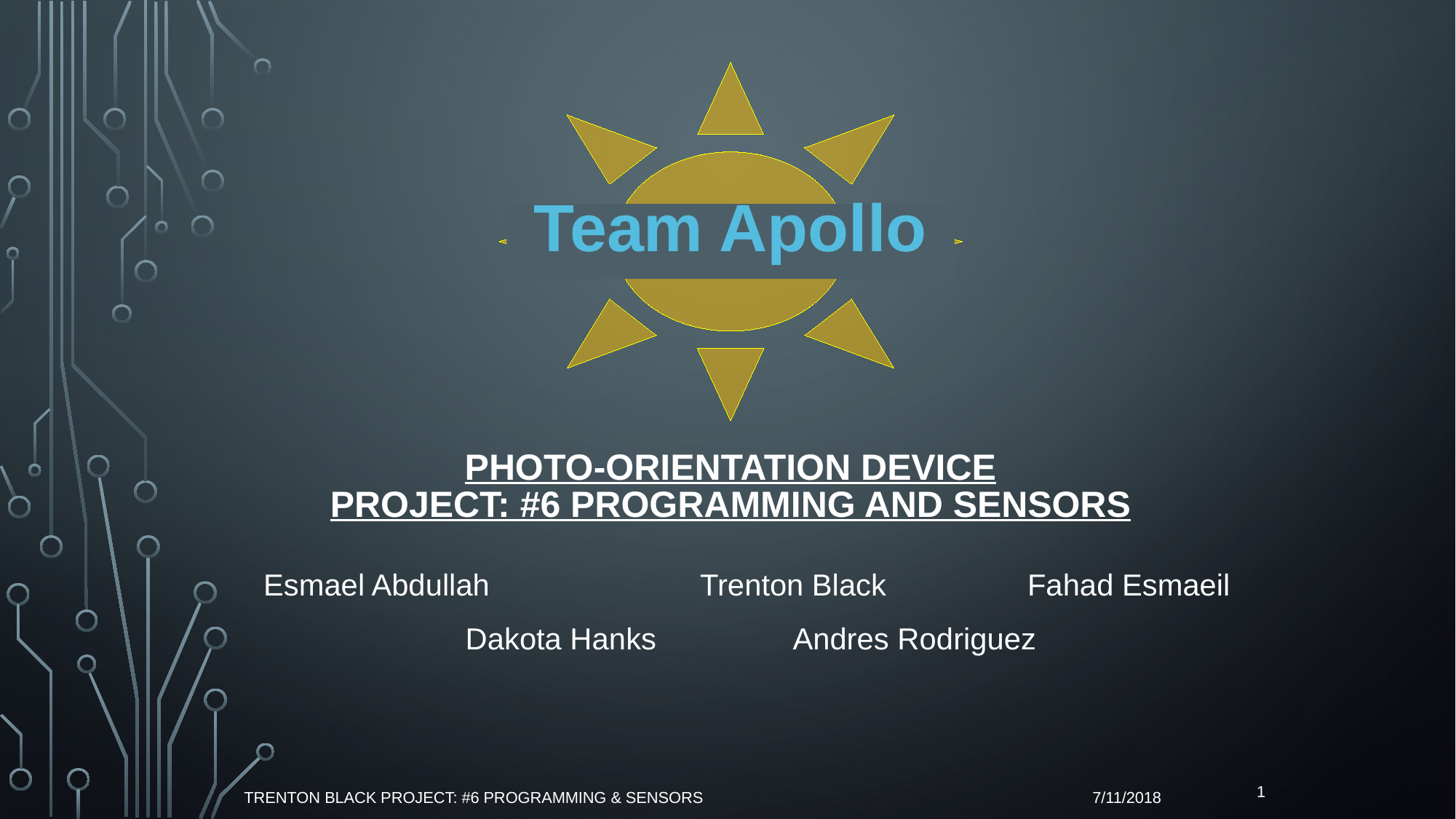

Team Apollo
Photo-Orientation Device
Project: #6 Programming and Sensors

Esmael Abdullah 		Trenton Black		Fahad Esmaeil
Dakota Hanks 		Andres Rodriguez

1
7/11/2018
Trenton Black Project: #6 Programming & Sensors